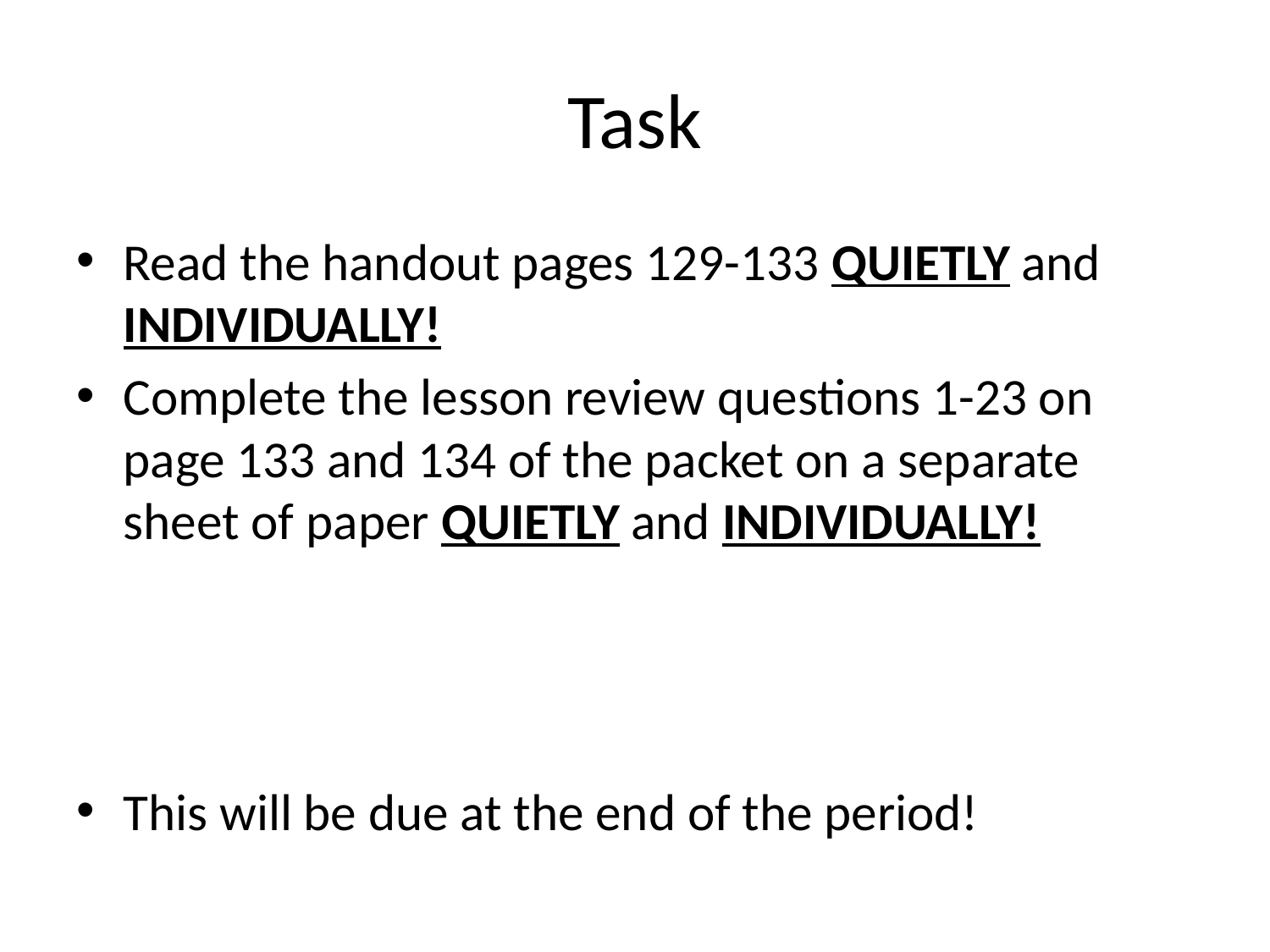

# Task
Read the handout pages 129-133 QUIETLY and INDIVIDUALLY!
Complete the lesson review questions 1-23 on page 133 and 134 of the packet on a separate sheet of paper QUIETLY and INDIVIDUALLY!

This will be due at the end of the period!